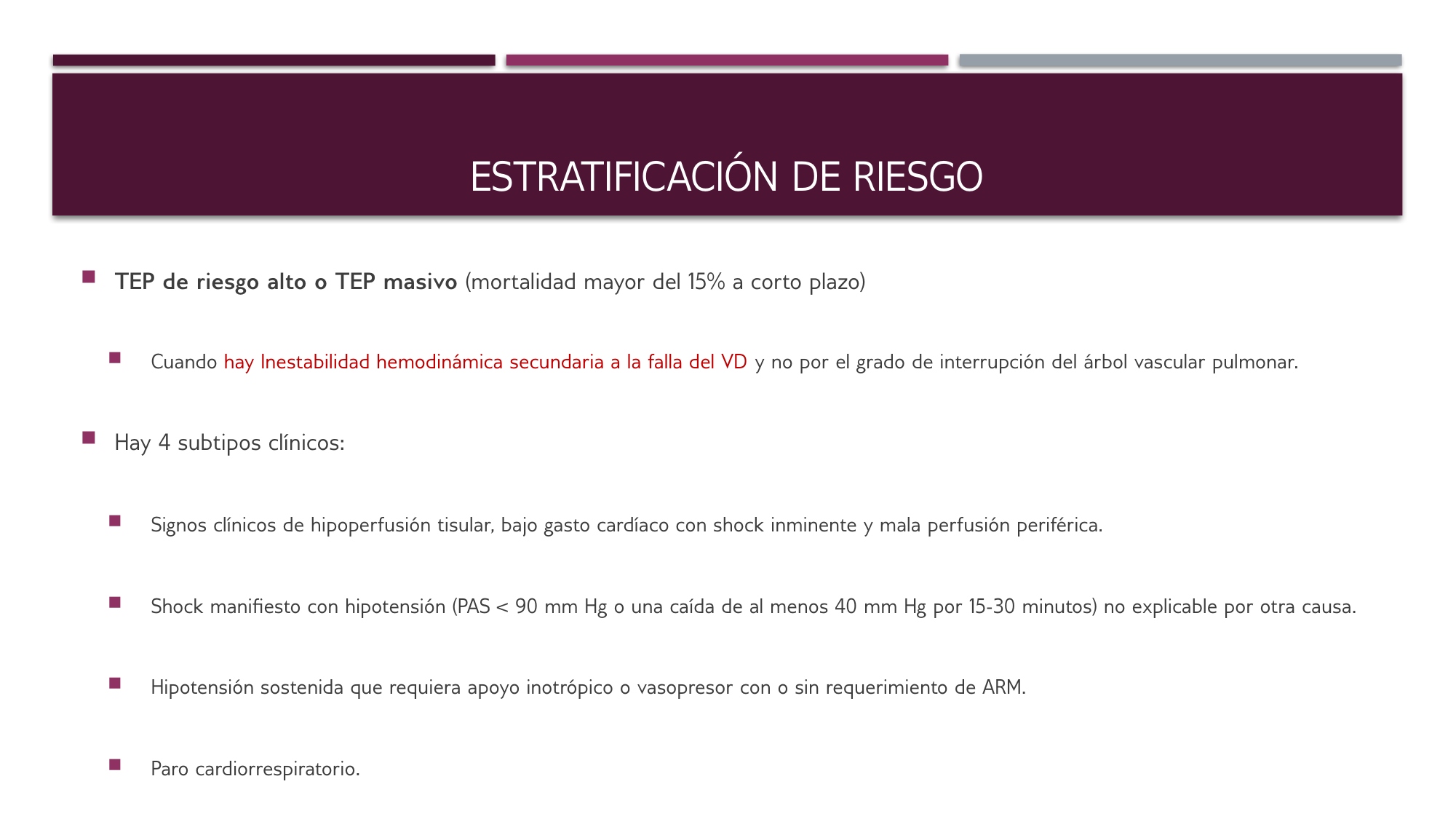

# Estratificación de riesgo
TEP de riesgo alto o TEP masivo (mortalidad mayor del 15% a corto plazo)

Cuando hay Inestabilidad hemodinámica secundaria a la falla del VD y no por el grado de interrupción del árbol vascular pulmonar.

Hay 4 subtipos clínicos:

Signos clínicos de hipoperfusión tisular, bajo gasto cardíaco con shock inminente y mala perfusión periférica.

Shock manifiesto con hipotensión (PAS < 90 mm Hg o una caída de al menos 40 mm Hg por 15-30 minutos) no explicable por otra causa.

Hipotensión sostenida que requiera apoyo inotrópico o vasopresor con o sin requerimiento de ARM.

Paro cardiorrespiratorio.